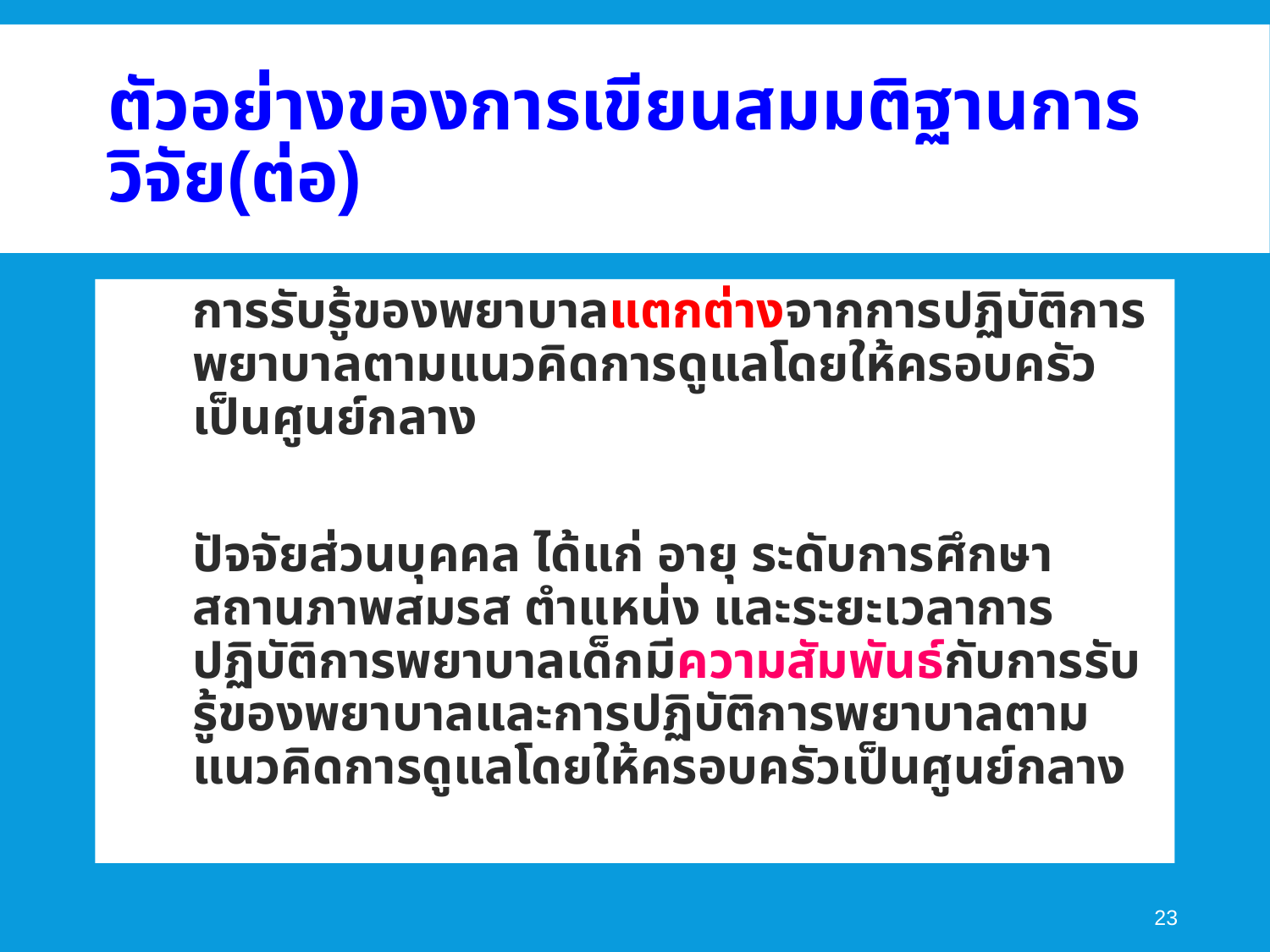

# ตัวอย่างของการเขียนสมมติฐานการวิจัย(ต่อ)
การรับรู้ของพยาบาลแตกต่างจากการปฏิบัติการพยาบาลตามแนวคิดการดูแลโดยให้ครอบครัวเป็นศูนย์กลาง
ปัจจัยส่วนบุคคล ได้แก่ อายุ ระดับการศึกษา สถานภาพสมรส ตำแหน่ง และระยะเวลาการปฏิบัติการพยาบาลเด็กมีความสัมพันธ์กับการรับรู้ของพยาบาลและการปฏิบัติการพยาบาลตามแนวคิดการดูแลโดยให้ครอบครัวเป็นศูนย์กลาง

23